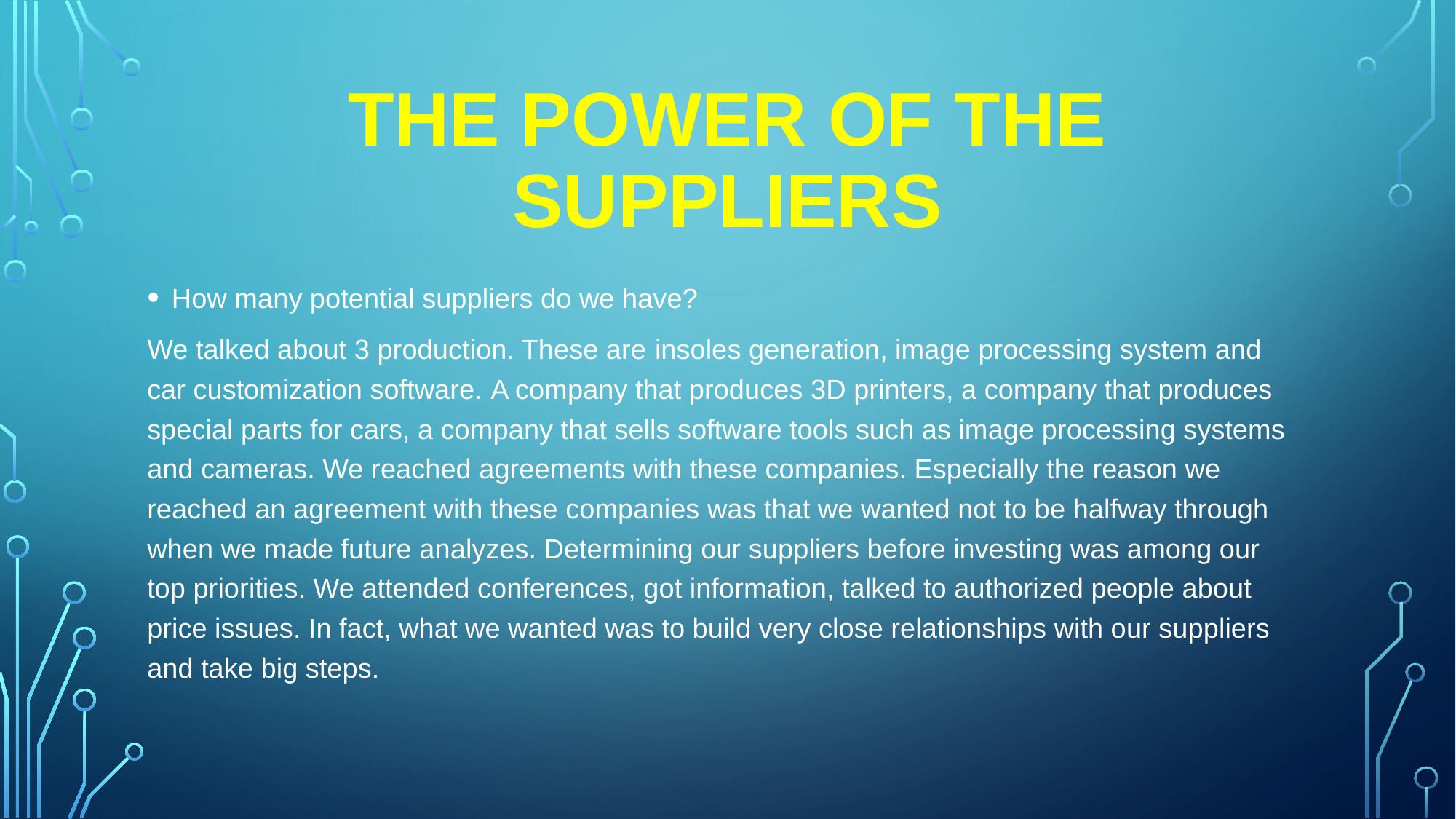

# The power of the suppliers
How many potential suppliers do we have?
We talked about 3 production. These are insoles generation, image processing system and car customization software. A company that produces 3D printers, a company that produces special parts for cars, a company that sells software tools such as image processing systems and cameras. We reached agreements with these companies. Especially the reason we reached an agreement with these companies was that we wanted not to be halfway through when we made future analyzes. Determining our suppliers before investing was among our top priorities. We attended conferences, got information, talked to authorized people about price issues. In fact, what we wanted was to build very close relationships with our suppliers and take big steps.